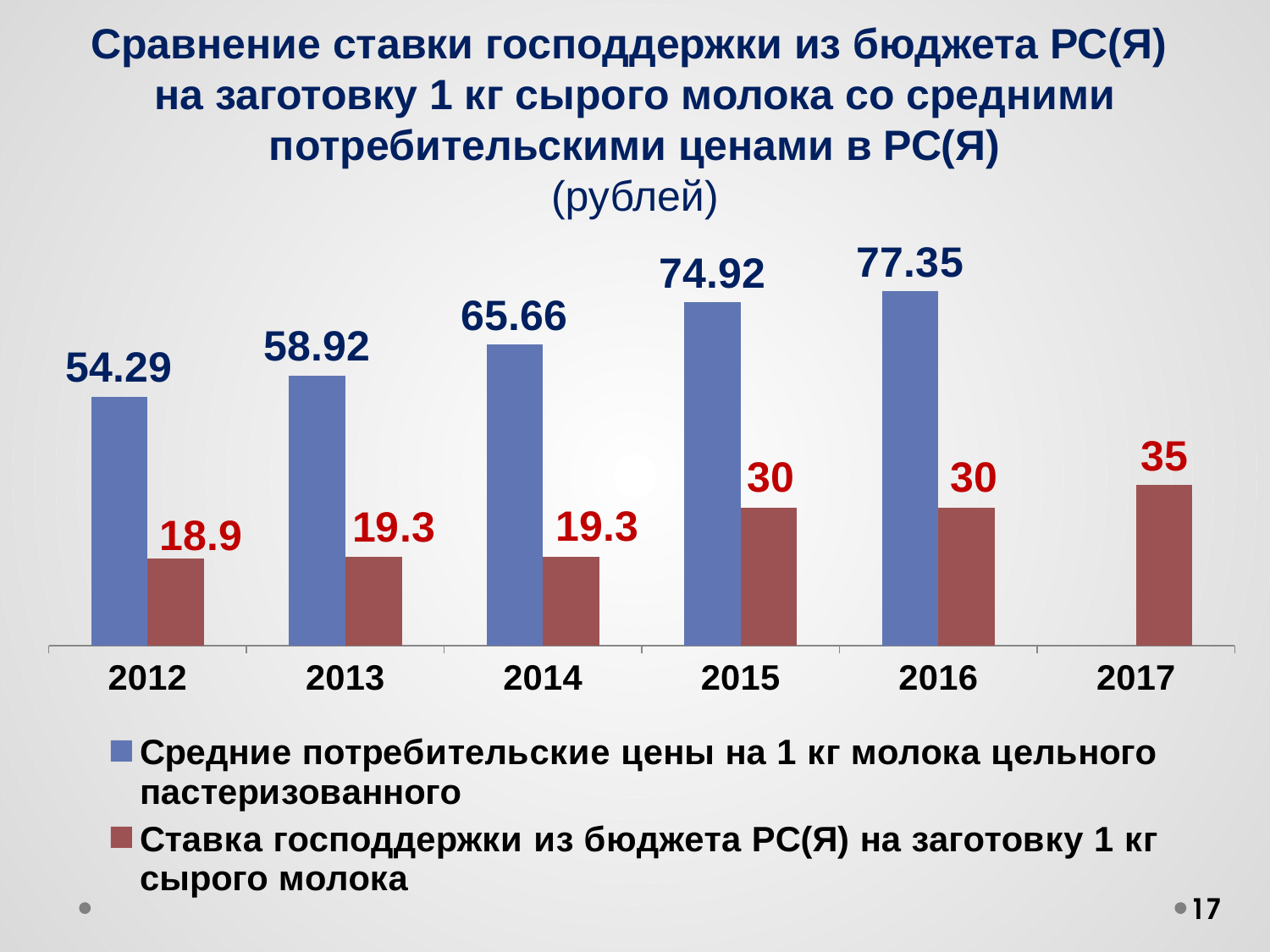

# Сравнение ставки господдержки из бюджета РС(Я) на заготовку 1 кг сырого молока со средними потребительскими ценами в РС(Я) (рублей)

### Chart

| Category | Средние потребительские цены на 1 кг молока цельного пастеризованного  | Ставка господдержки из бюджета РС(Я) на заготовку 1 кг сырого молока |
|---|---|---|
| 2012 | 54.290000000000006 | 18.9 |
| 2013 | 58.92 | 19.3 |
| 2014 | 65.66 | 19.3 |
| 2015 | 74.92 | 30.0 |
| 2016 | 77.35 | 30.0 |
| 2017 | None | 35.0 |
17